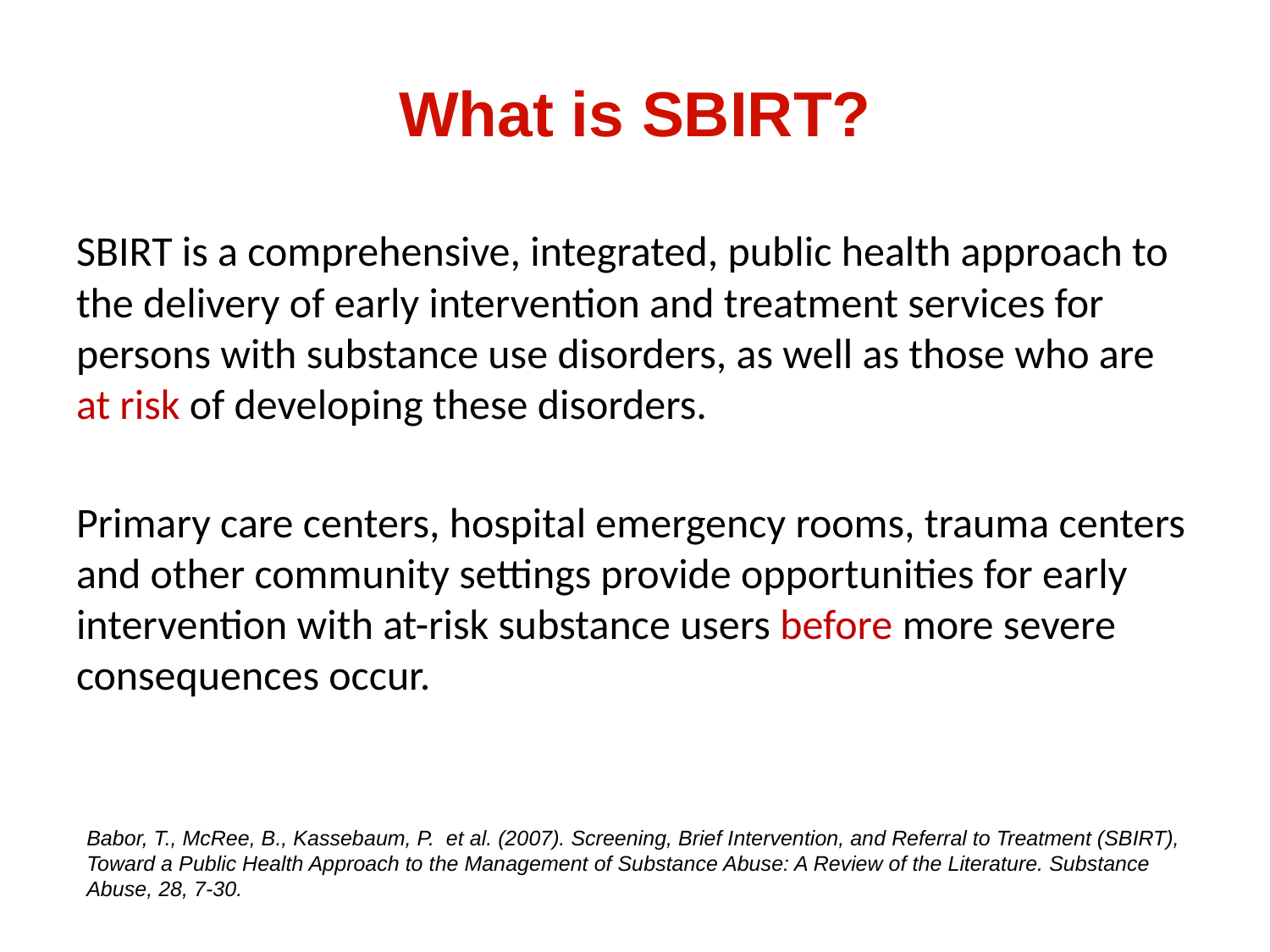

# What is SBIRT?
SBIRT is a comprehensive, integrated, public health approach to the delivery of early intervention and treatment services for persons with substance use disorders, as well as those who are at risk of developing these disorders.

Primary care centers, hospital emergency rooms, trauma centers and other community settings provide opportunities for early intervention with at-risk substance users before more severe consequences occur.

Babor, T., McRee, B., Kassebaum, P.  et al. (2007). Screening, Brief Intervention, and Referral to Treatment (SBIRT), Toward a Public Health Approach to the Management of Substance Abuse: A Review of the Literature. Substance Abuse, 28, 7-30.